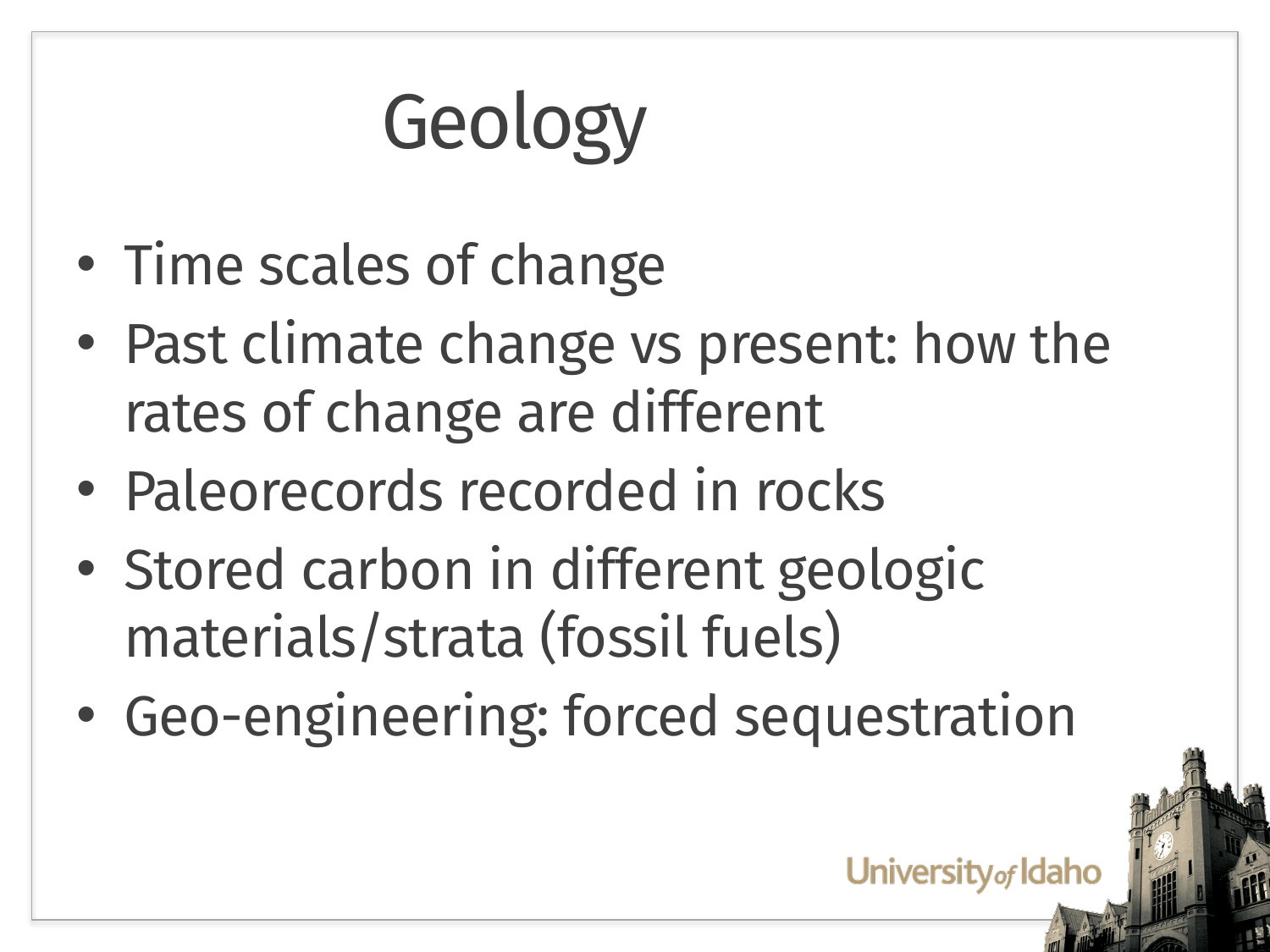

# Geology
Time scales of change
Past climate change vs present: how the rates of change are different
Paleorecords recorded in rocks
Stored carbon in different geologic materials/strata (fossil fuels)
Geo-engineering: forced sequestration